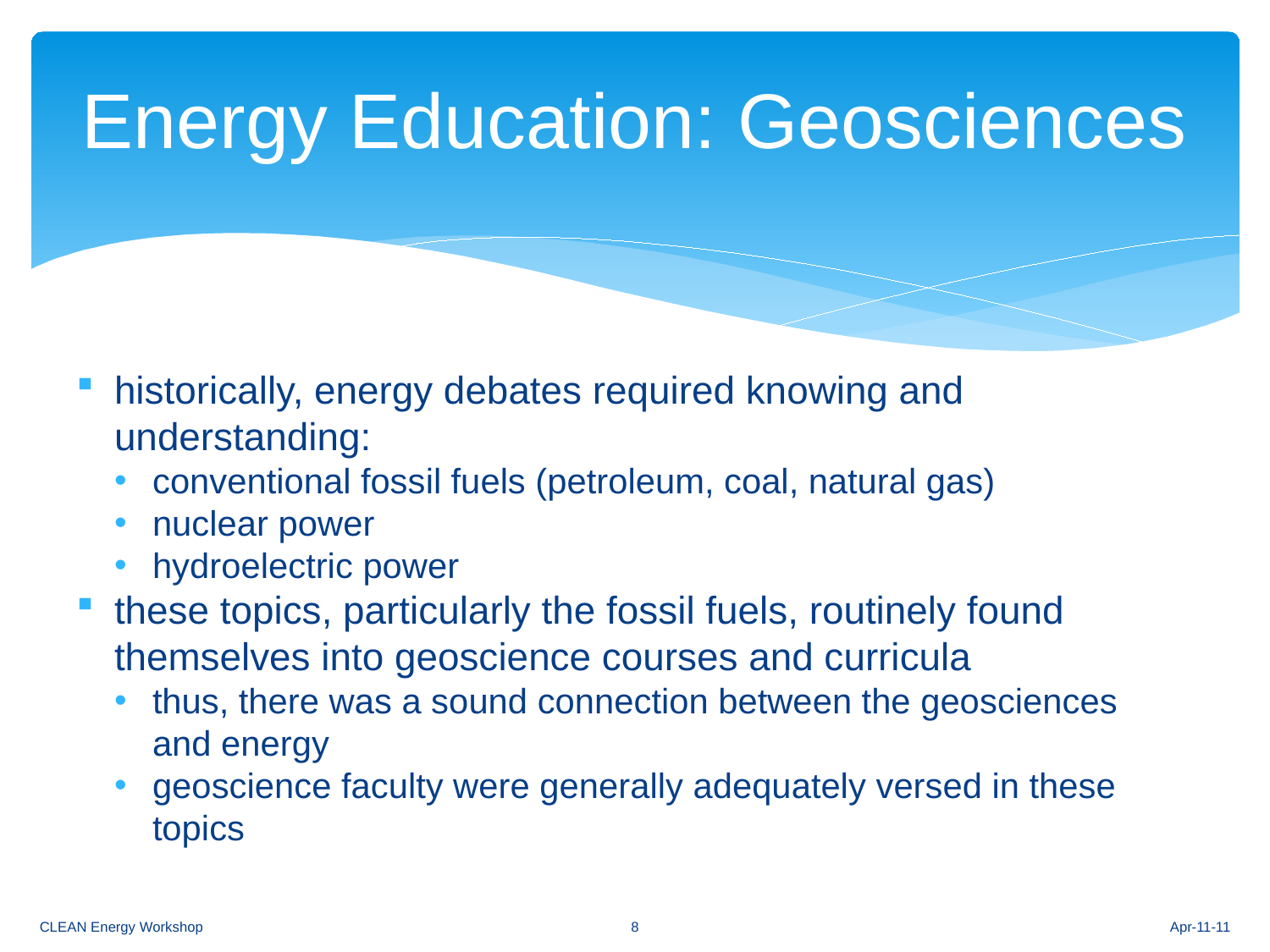

# Energy Education: Geosciences
historically, energy debates required knowing and understanding:
conventional fossil fuels (petroleum, coal, natural gas)
nuclear power
hydroelectric power
these topics, particularly the fossil fuels, routinely found themselves into geoscience courses and curricula
thus, there was a sound connection between the geosciences and energy
geoscience faculty were generally adequately versed in these topics
8
CLEAN Energy Workshop
Apr-11-11